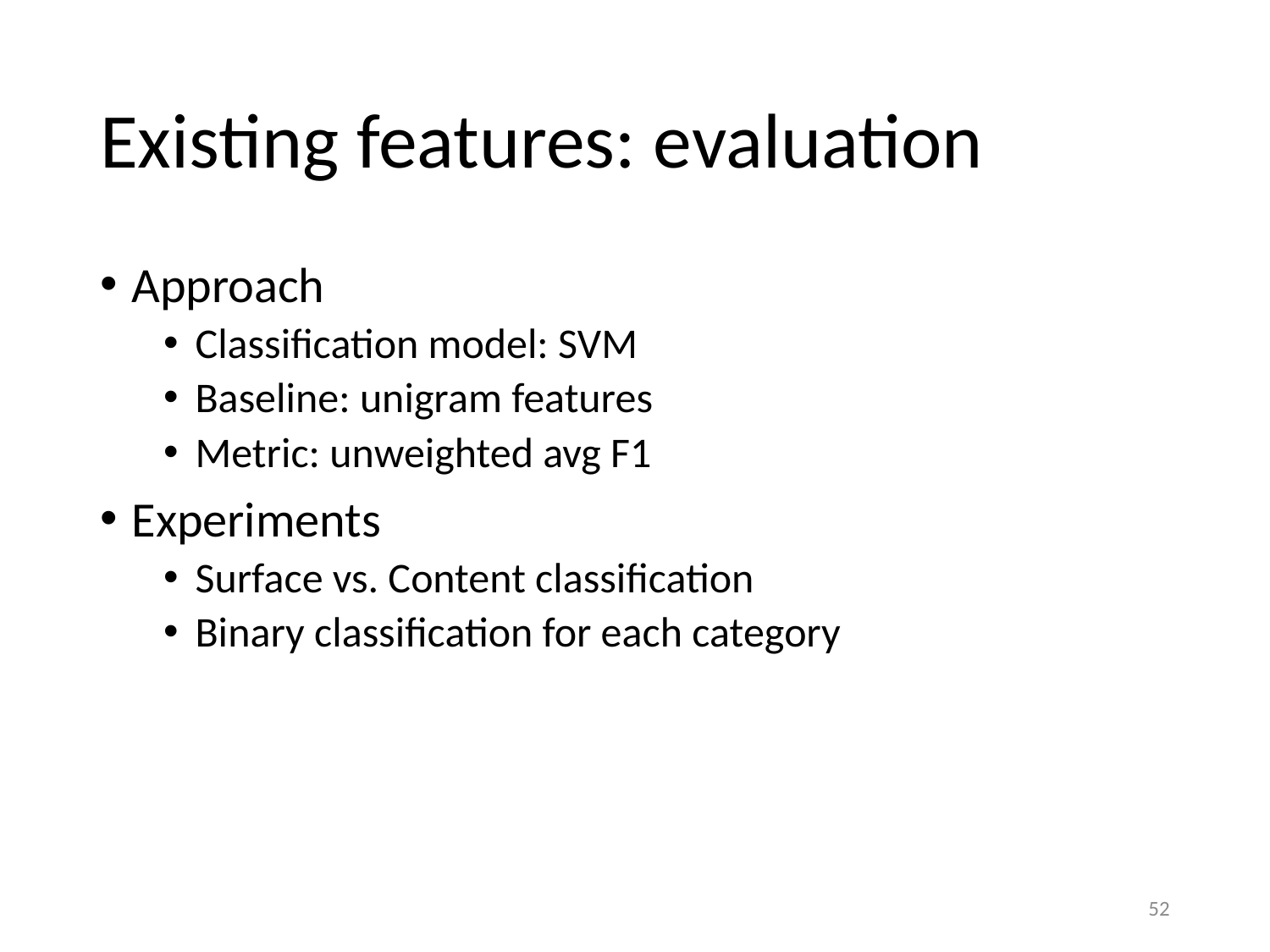

# Existing features: evaluation
Approach
Classification model: SVM
Baseline: unigram features
Metric: unweighted avg F1
Experiments
Surface vs. Content classification
Binary classification for each category

52